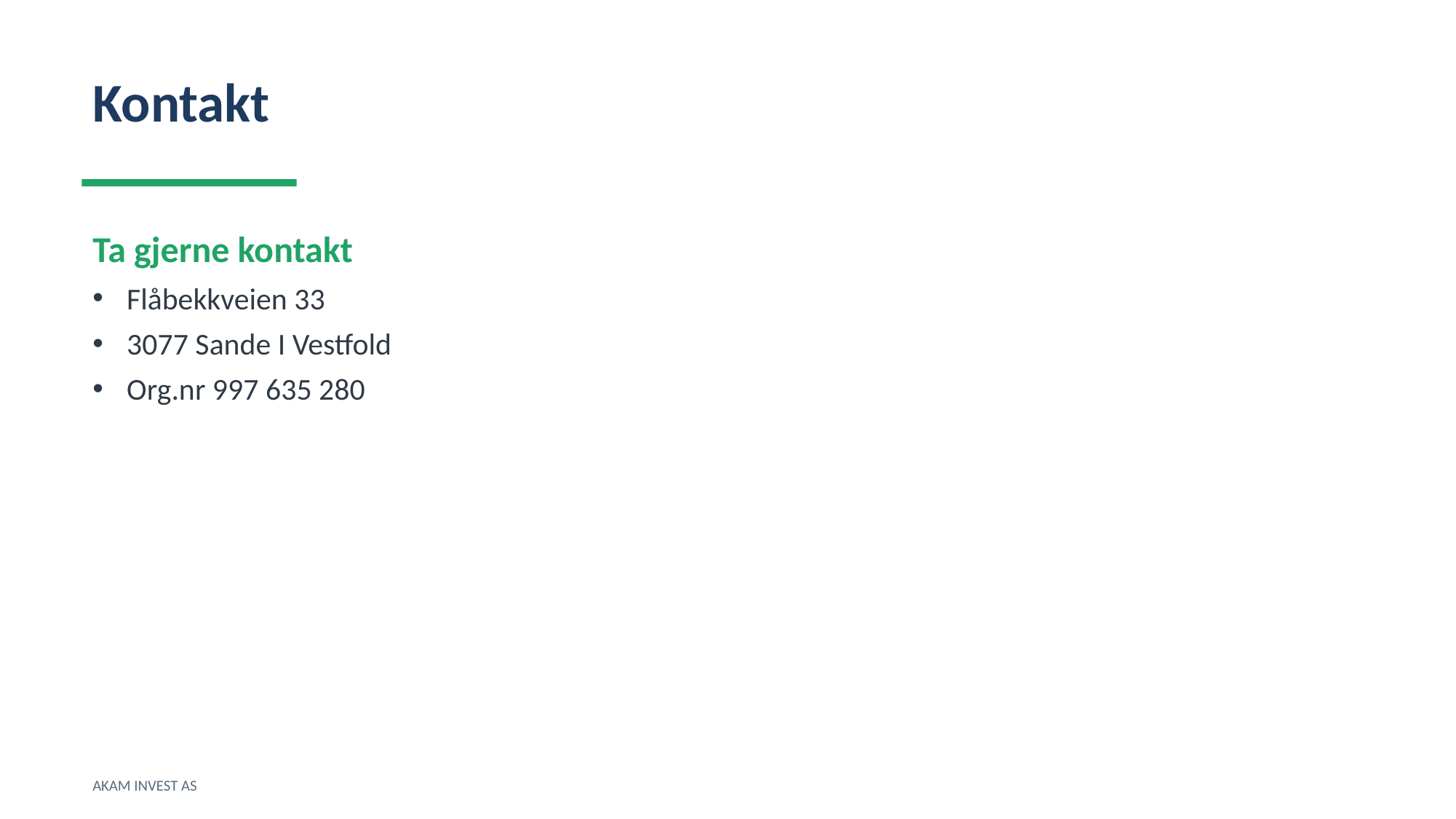

Kontakt

Ta gjerne kontakt
Flåbekkveien 33
3077 Sande I Vestfold
Org.nr 997 635 280
AKAM INVEST AS